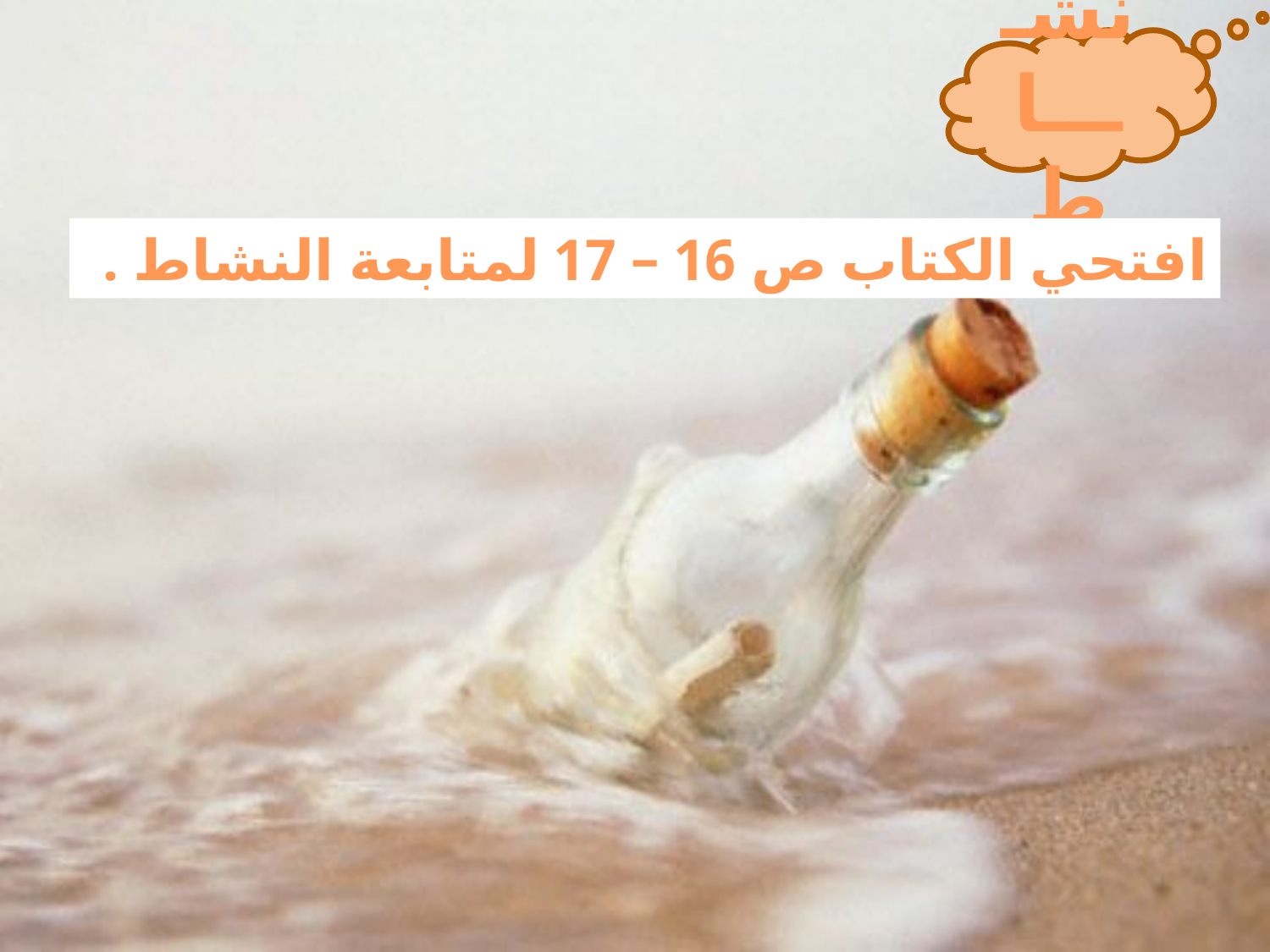

نشــــاط
افتحي الكتاب ص 16 – 17 لمتابعة النشاط .